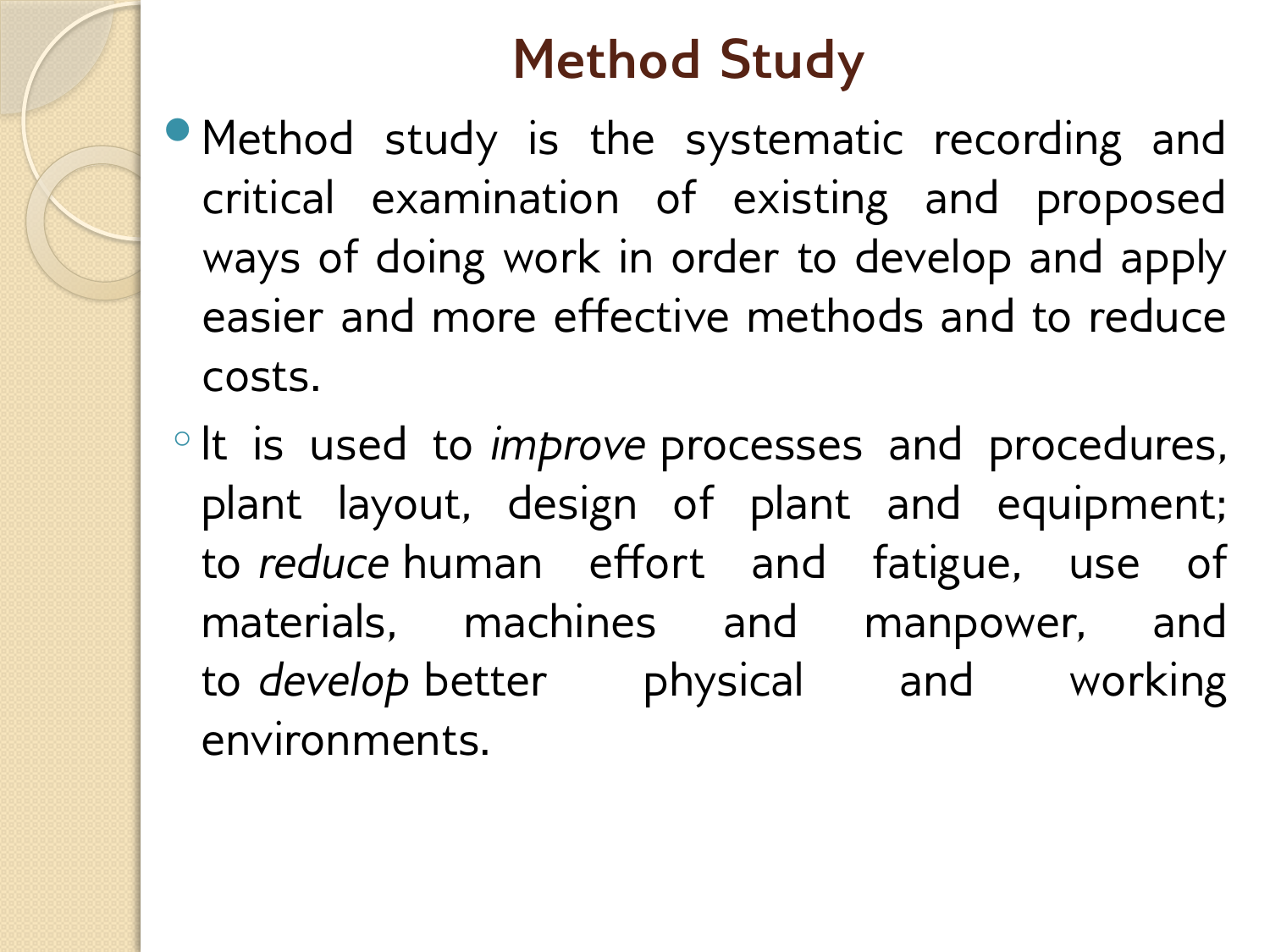

# Method Study
Method study is the systematic recording and critical examination of existing and proposed ways of doing work in order to develop and apply easier and more effective methods and to reduce costs.
It is used to improve processes and procedures, plant layout, design of plant and equipment; to reduce human effort and fatigue, use of materials, machines and manpower, and to develop better physical and working environments.